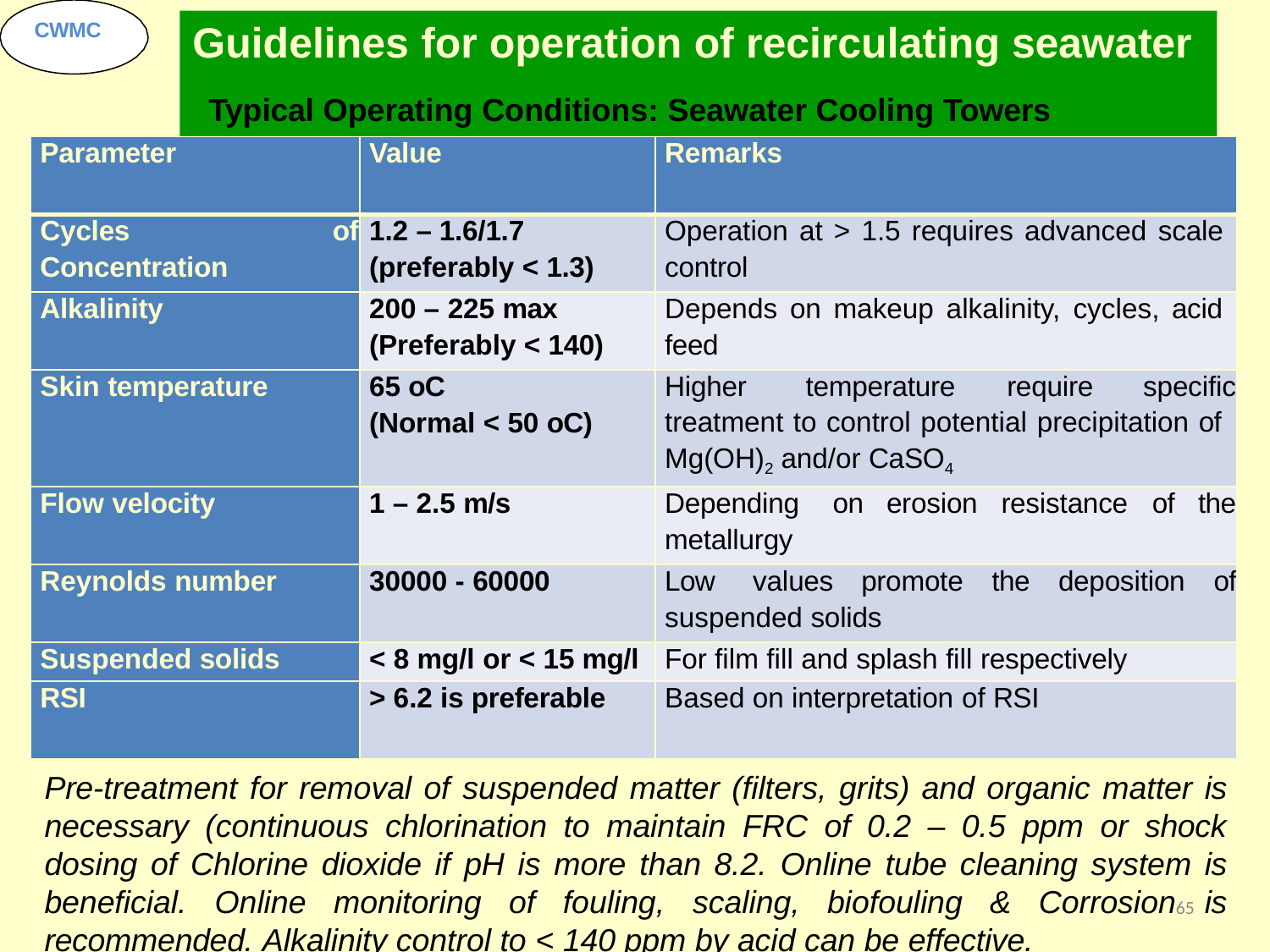

# Guidelines for operation of recirculating seawater
CWMC
Typical Operating Conditions: Seawater Cooling Towers
| Parameter | Value | Remarks |
| --- | --- | --- |
| Cycles of Concentration | 1.2 – 1.6/1.7 (preferably < 1.3) | Operation at > 1.5 requires advanced scale control |
| Alkalinity | 200 – 225 max (Preferably < 140) | Depends on makeup alkalinity, cycles, acid feed |
| Skin temperature | 65 oC (Normal < 50 oC) | Higher temperature require specific treatment to control potential precipitation of Mg(OH)2 and/or CaSO4 |
| Flow velocity | 1 – 2.5 m/s | Depending on erosion resistance of the metallurgy |
| Reynolds number | 30000 - 60000 | Low values promote the deposition of suspended solids |
| Suspended solids | < 8 mg/l or < 15 mg/l | For film fill and splash fill respectively |
| RSI | > 6.2 is preferable | Based on interpretation of RSI |
Pre-treatment for removal of suspended matter (filters, grits) and organic matter is necessary (continuous chlorination to maintain FRC of 0.2 – 0.5 ppm or shock dosing of Chlorine dioxide if pH is more than 8.2. Online tube cleaning system is beneficial.  Online  monitoring  of  fouling,  scaling,  biofouling  &  Corrosion65 is recommended. Alkalinity control to < 140 ppm by acid can be effective.